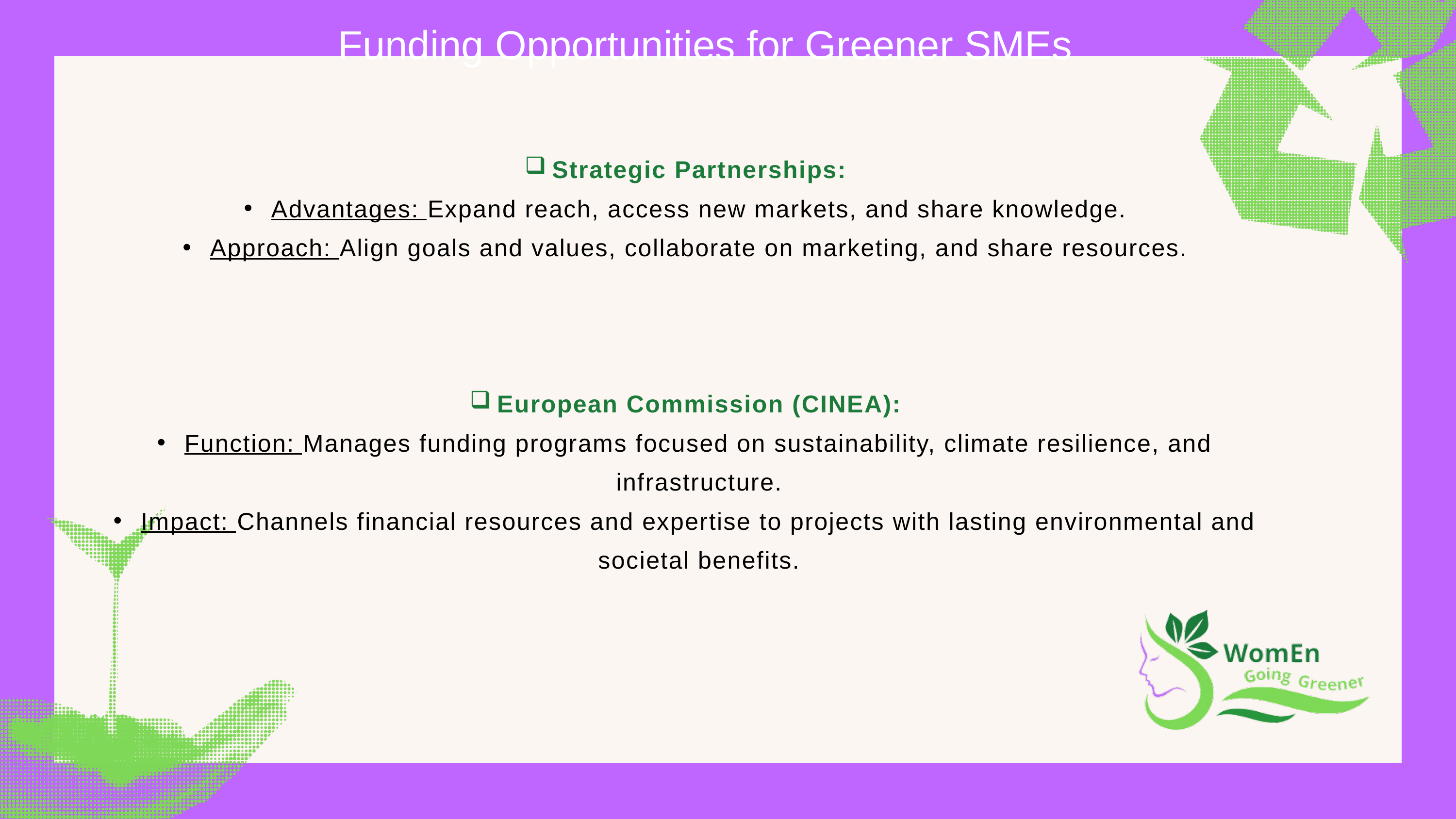

Funding Opportunities for Greener SMEs

Strategic Partnerships:
Advantages: Expand reach, access new markets, and share knowledge.
Approach: Align goals and values, collaborate on marketing, and share resources.

European Commission (CINEA):
Function: Manages funding programs focused on sustainability, climate resilience, and infrastructure.
Impact: Channels financial resources and expertise to projects with lasting environmental and societal benefits.